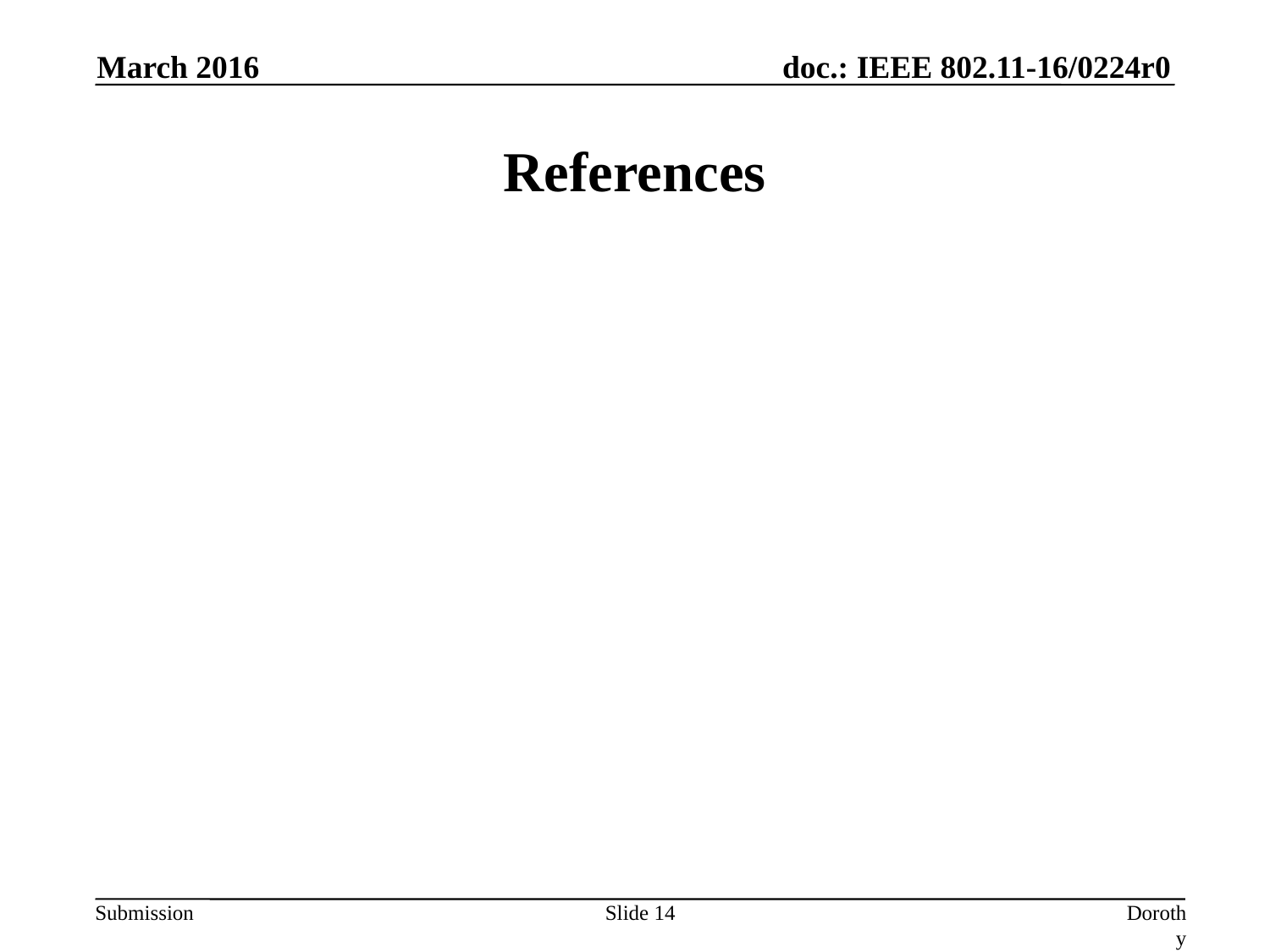

March 2016
# References

Slide 14
Dorothy Stanley (HPE)